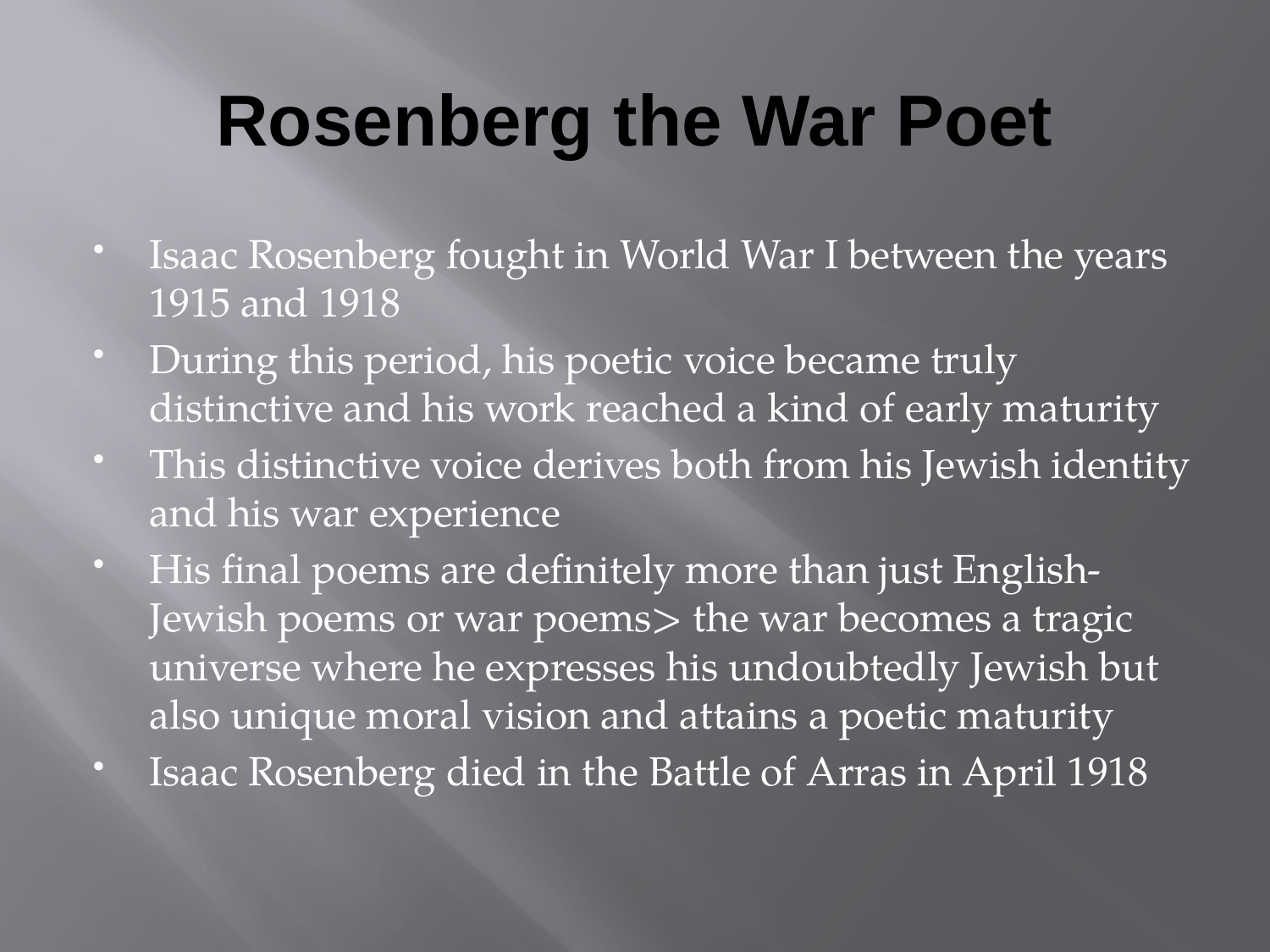

# Rosenberg the War Poet
Isaac Rosenberg fought in World War I between the years 1915 and 1918
During this period, his poetic voice became truly distinctive and his work reached a kind of early maturity
This distinctive voice derives both from his Jewish identity and his war experience
His final poems are definitely more than just English-Jewish poems or war poems> the war becomes a tragic universe where he expresses his undoubtedly Jewish but also unique moral vision and attains a poetic maturity
Isaac Rosenberg died in the Battle of Arras in April 1918